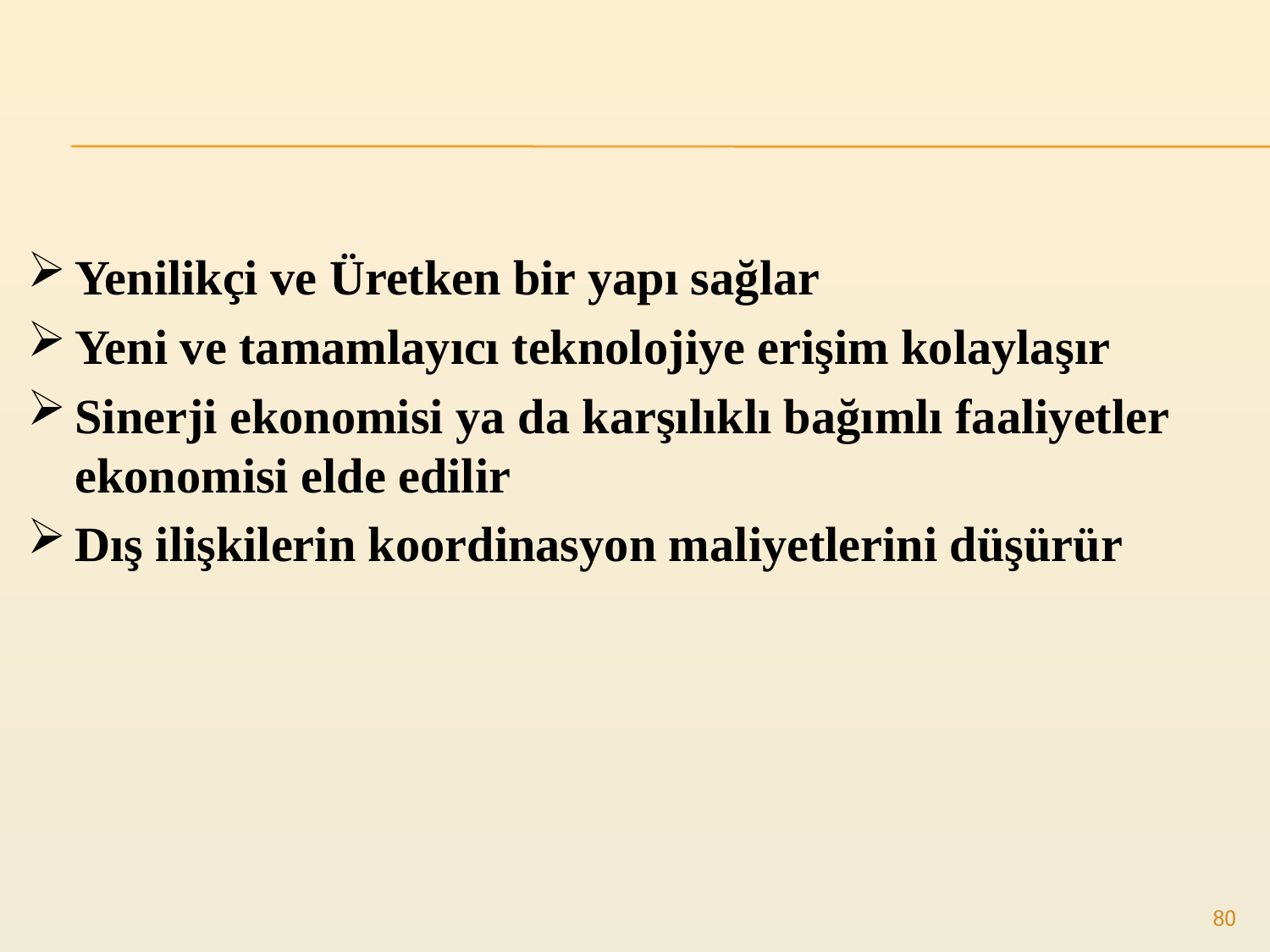

Yenilikçi ve Üretken bir yapı sağlar
Yeni ve tamamlayıcı teknolojiye erişim kolaylaşır
Sinerji ekonomisi ya da karşılıklı bağımlı faaliyetler ekonomisi elde edilir
Dış ilişkilerin koordinasyon maliyetlerini düşürür
80